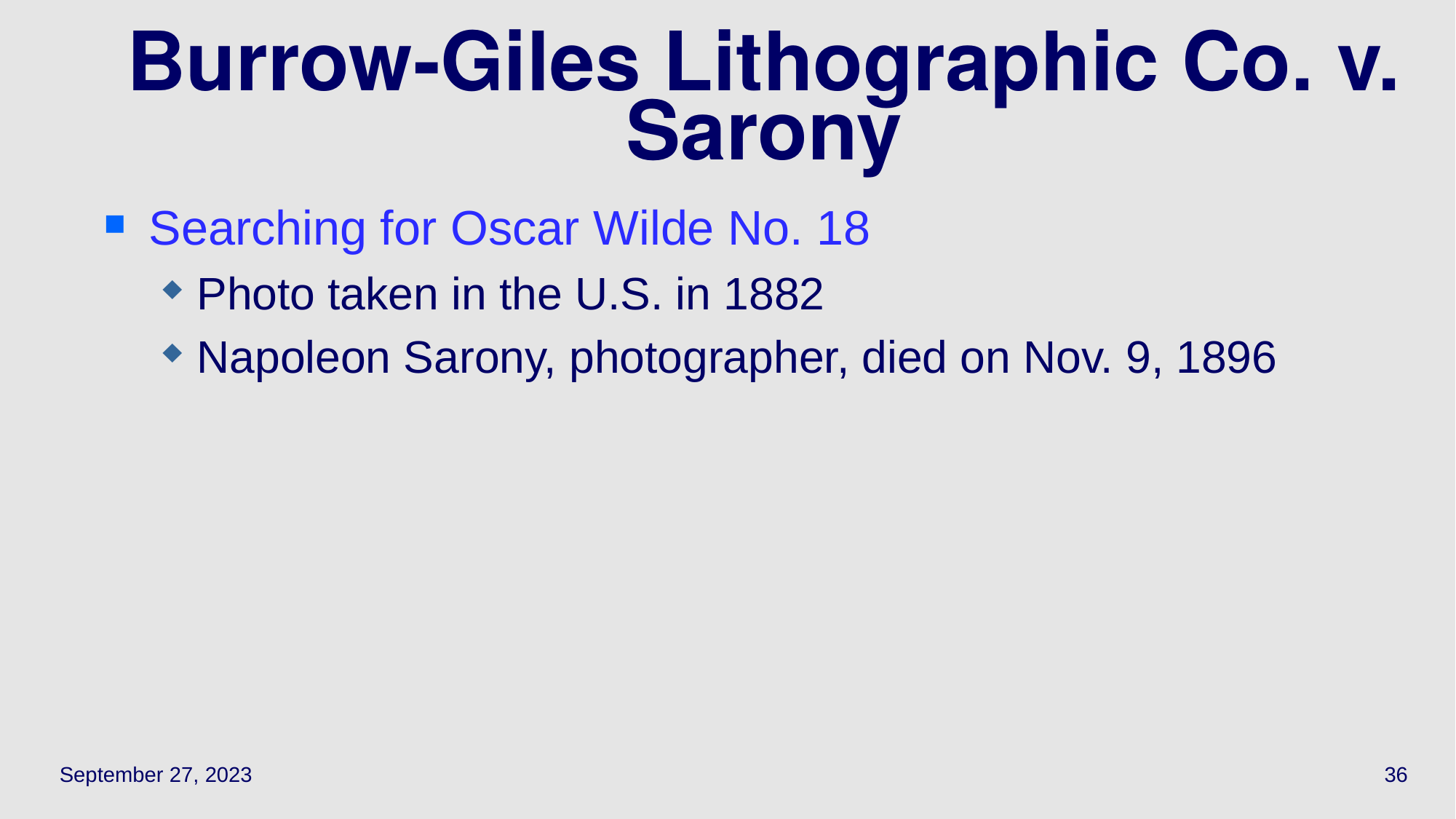

# Burrow-Giles Lithographic Co. v. Sarony
Searching for Oscar Wilde No. 18
Photo taken in the U.S. in 1882
Napoleon Sarony, photographer, died on Nov. 9, 1896
September 27, 2023
36